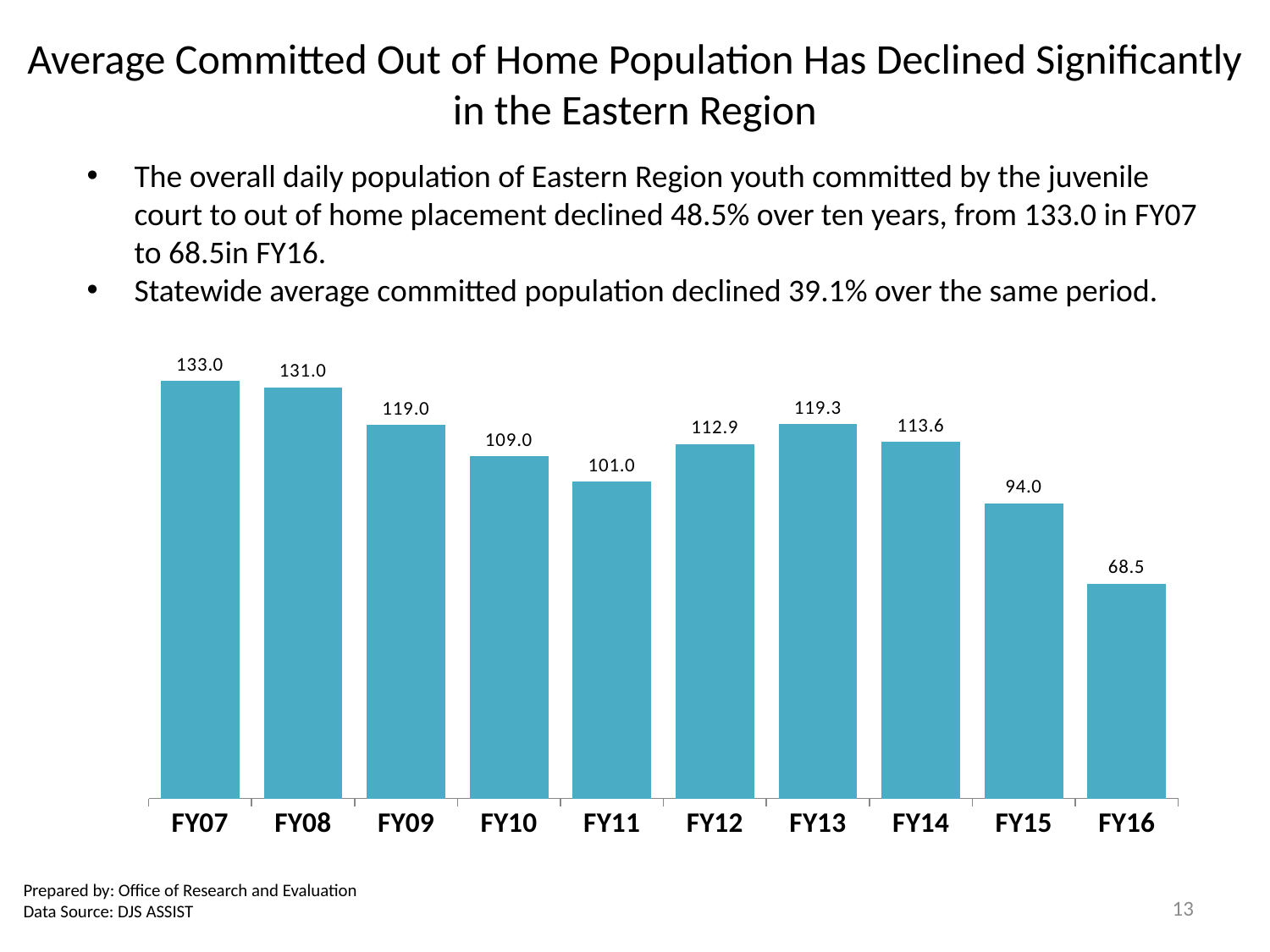

# Average Committed Out of Home Population Has Declined Significantly in the Eastern Region

The overall daily population of Eastern Region youth committed by the juvenile court to out of home placement declined 48.5% over ten years, from 133.0 in FY07 to 68.5in FY16.
Statewide average committed population declined 39.1% over the same period.

### Chart

| Category | Total Committed ADP |
|---|---|
| FY16 | 68.5 |
| FY15 | 94.0 |
| FY14 | 113.6 |
| FY13 | 119.3 |
| FY12 | 112.9 |
| FY11 | 101.0 |
| FY10 | 109.0 |
| FY09 | 119.0 |
| FY08 | 131.0 |
| FY07 | 133.0 |
Prepared by: Office of Research and Evaluation
Data Source: DJS ASSIST
13